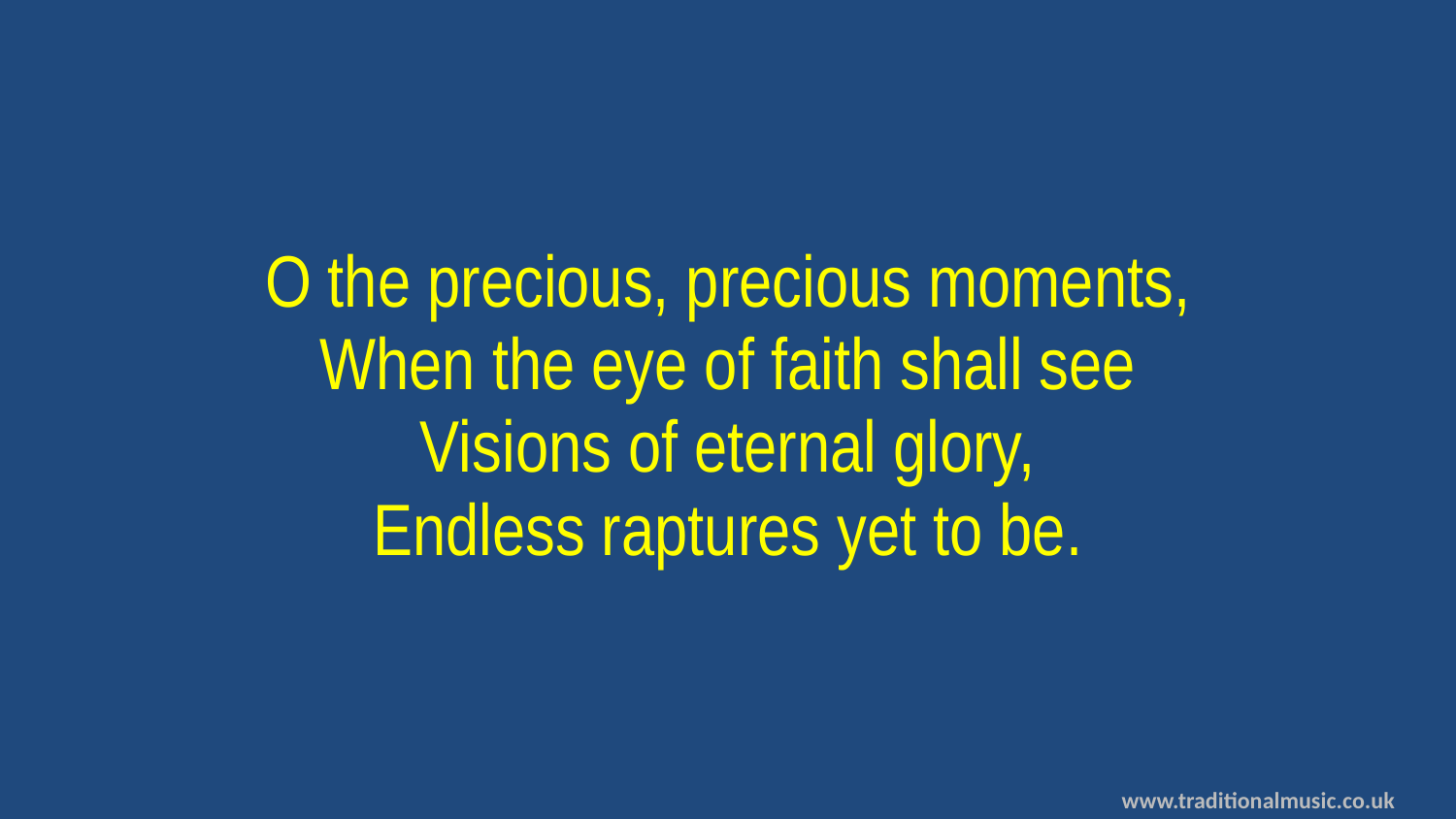

O the precious, precious moments,
When the eye of faith shall see
Visions of eternal glory,
Endless raptures yet to be.